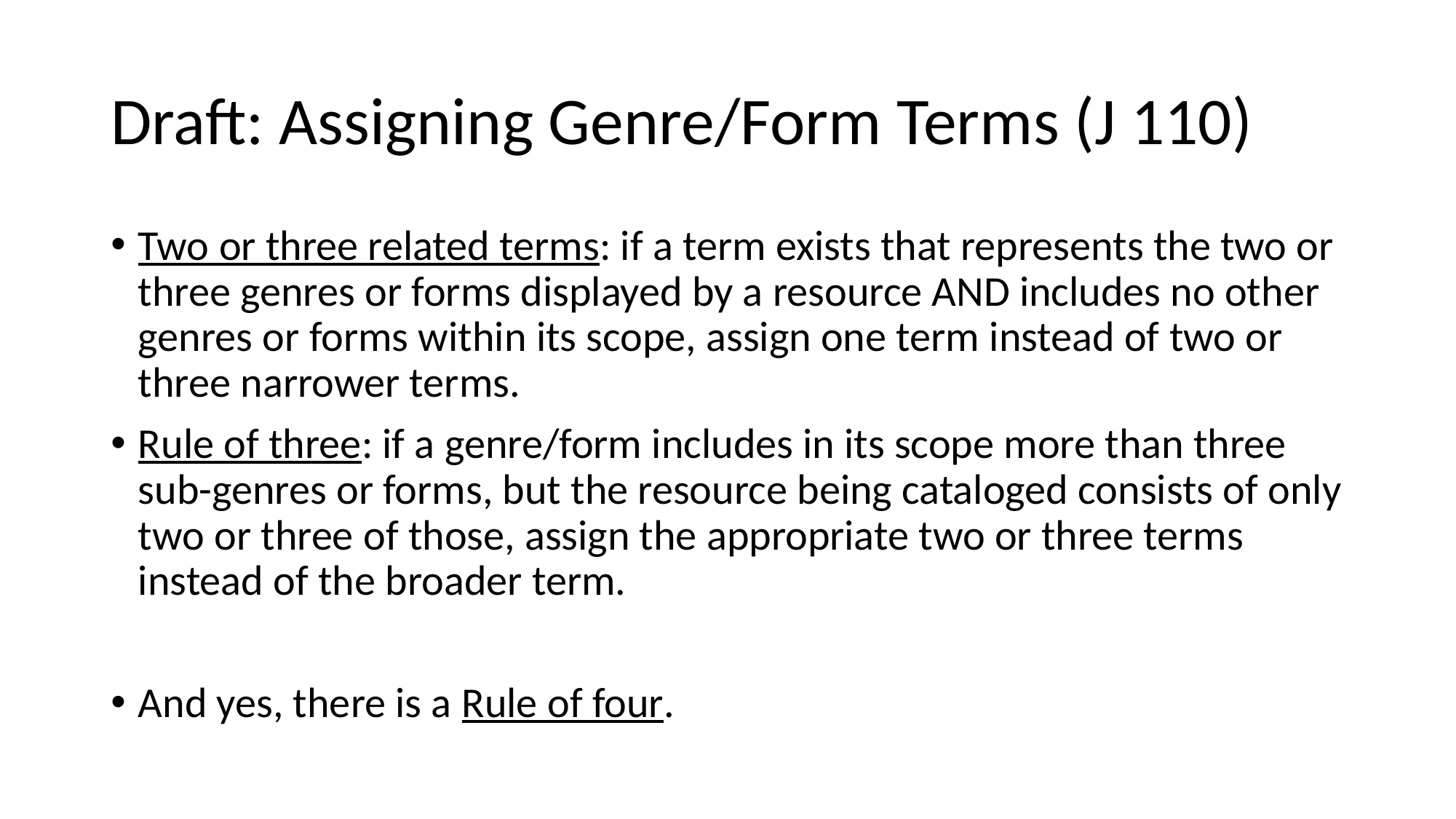

# Draft: Assigning Genre/Form Terms (J 110)
Two or three related terms: if a term exists that represents the two or three genres or forms displayed by a resource AND includes no other genres or forms within its scope, assign one term instead of two or three narrower terms.
Rule of three: if a genre/form includes in its scope more than three sub-genres or forms, but the resource being cataloged consists of only two or three of those, assign the appropriate two or three terms instead of the broader term.

And yes, there is a Rule of four.